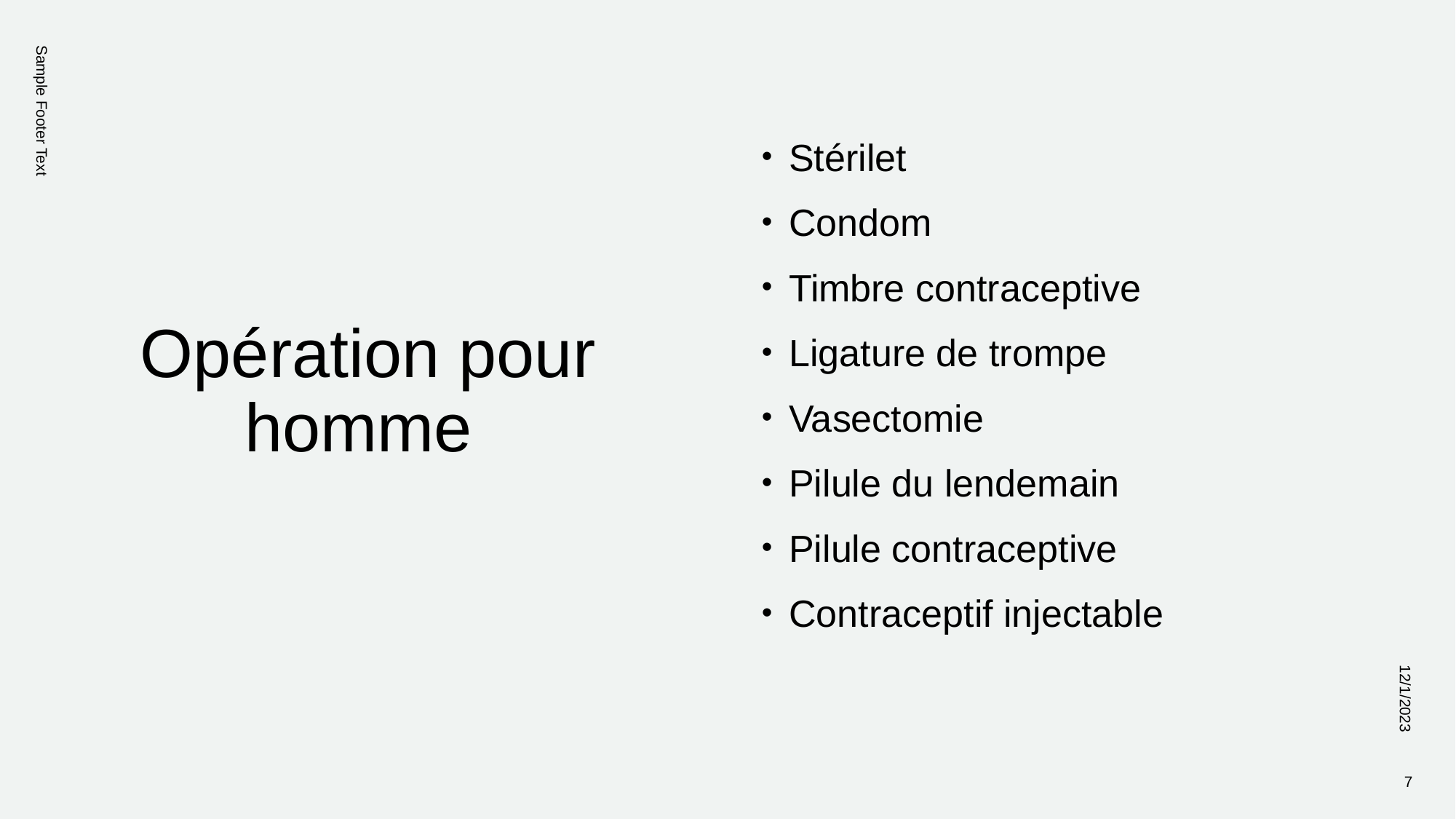

Stérilet
Condom
Timbre contraceptive
Ligature de trompe
Vasectomie
Pilule du lendemain
Pilule contraceptive
Contraceptif injectable

# Opération pour homme
Sample Footer Text
12/1/2023
7